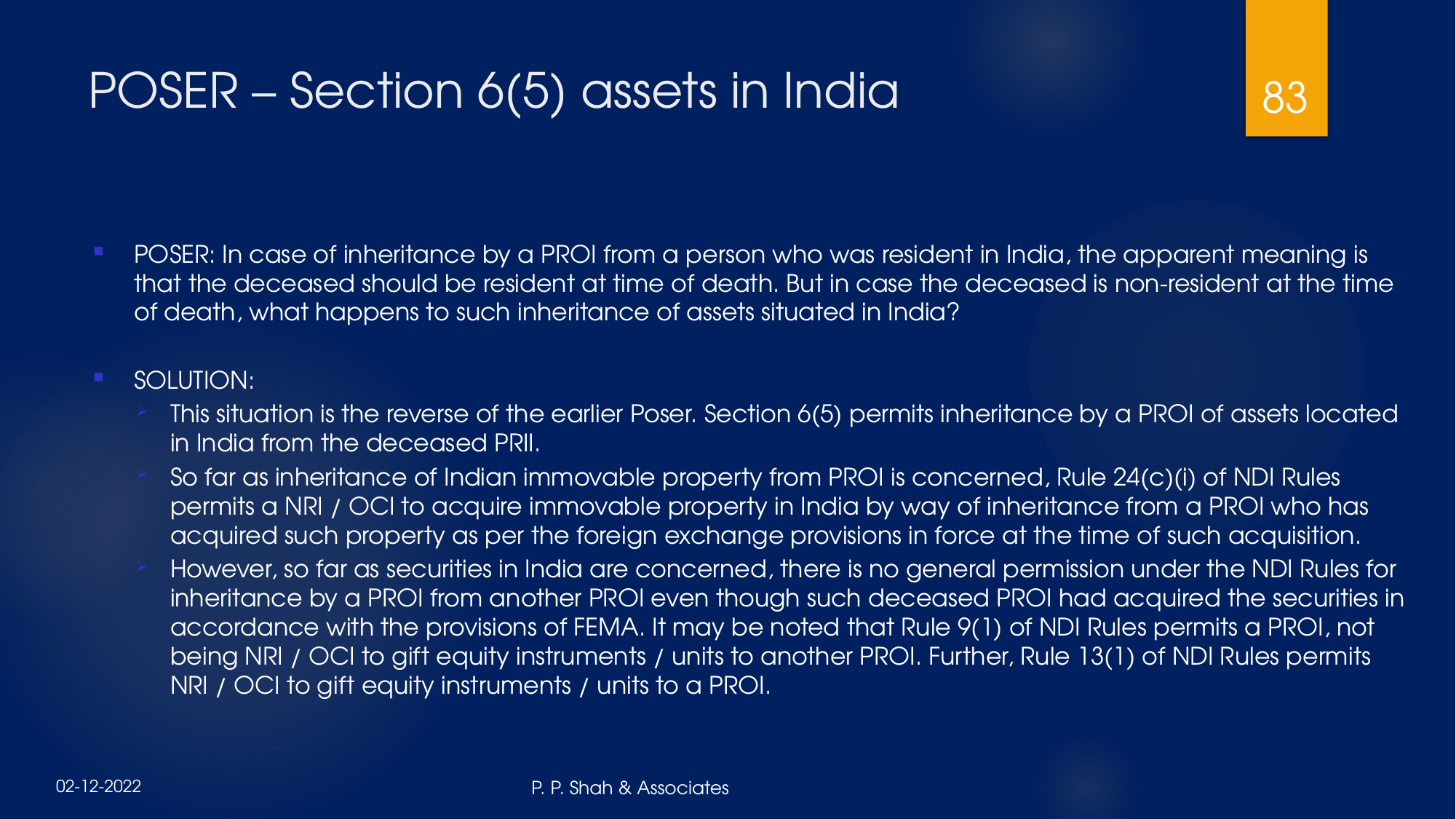

83
# POSER – Section 6(5) assets in India
POSER: In case of inheritance by a PROI from a person who was resident in India, the apparent meaning is that the deceased should be resident at time of death. But in case the deceased is non-resident at the time of death, what happens to such inheritance of assets situated in India?

SOLUTION:
This situation is the reverse of the earlier Poser. Section 6(5) permits inheritance by a PROI of assets located in India from the deceased PRII.
So far as inheritance of Indian immovable property from PROI is concerned, Rule 24(c)(i) of NDI Rules permits a NRI / OCI to acquire immovable property in India by way of inheritance from a PROI who has acquired such property as per the foreign exchange provisions in force at the time of such acquisition.
However, so far as securities in India are concerned, there is no general permission under the NDI Rules for inheritance by a PROI from another PROI even though such deceased PROI had acquired the securities in accordance with the provisions of FEMA. It may be noted that Rule 9(1) of NDI Rules permits a PROI, not being NRI / OCI to gift equity instruments / units to another PROI. Further, Rule 13(1) of NDI Rules permits NRI / OCI to gift equity instruments / units to a PROI.

P. P. Shah & Associates
02-12-2022